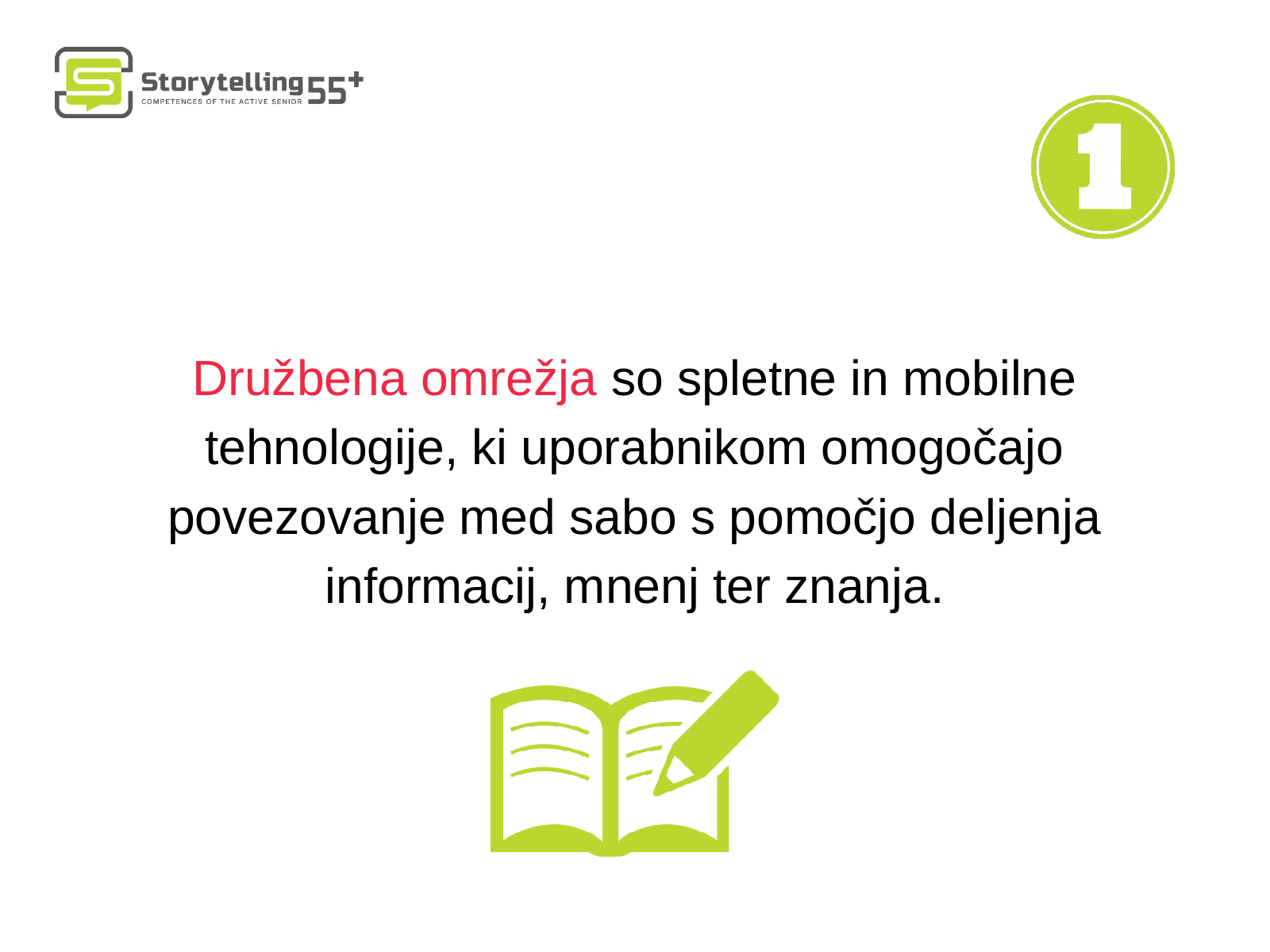

Družbena omrežja so spletne in mobilne tehnologije, ki uporabnikom omogočajo povezovanje med sabo s pomočjo deljenja informacij, mnenj ter znanja.